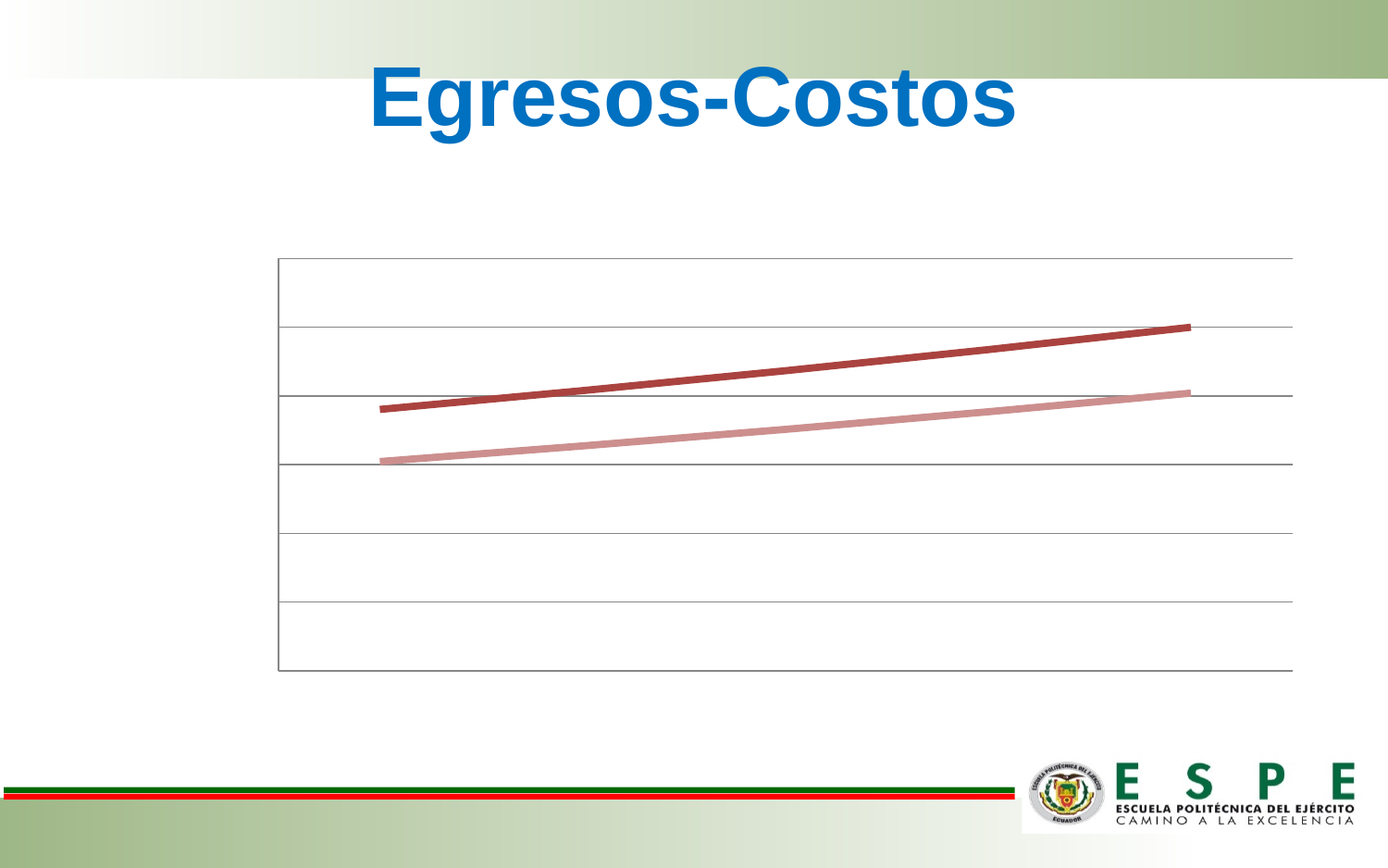

# Egresos-Costos

### Chart: COMPARACIÓN DE COSTOS

| Category | COSTOS Con Estrategias | COSTOS Sin Estrategias |
|---|---|---|
| Año 1 | 910726.095959136 | 758938.4132992801 |
| Año 2 | 965369.6617166842 | 804474.7180972369 |
| Año 3 | 1023291.8414196854 | 852743.2011830712 |
| Año 4 | 1084689.3519048665 | 903907.7932540554 |
| Año 5 | 1149770.7130191587 | 958142.2608492989 |